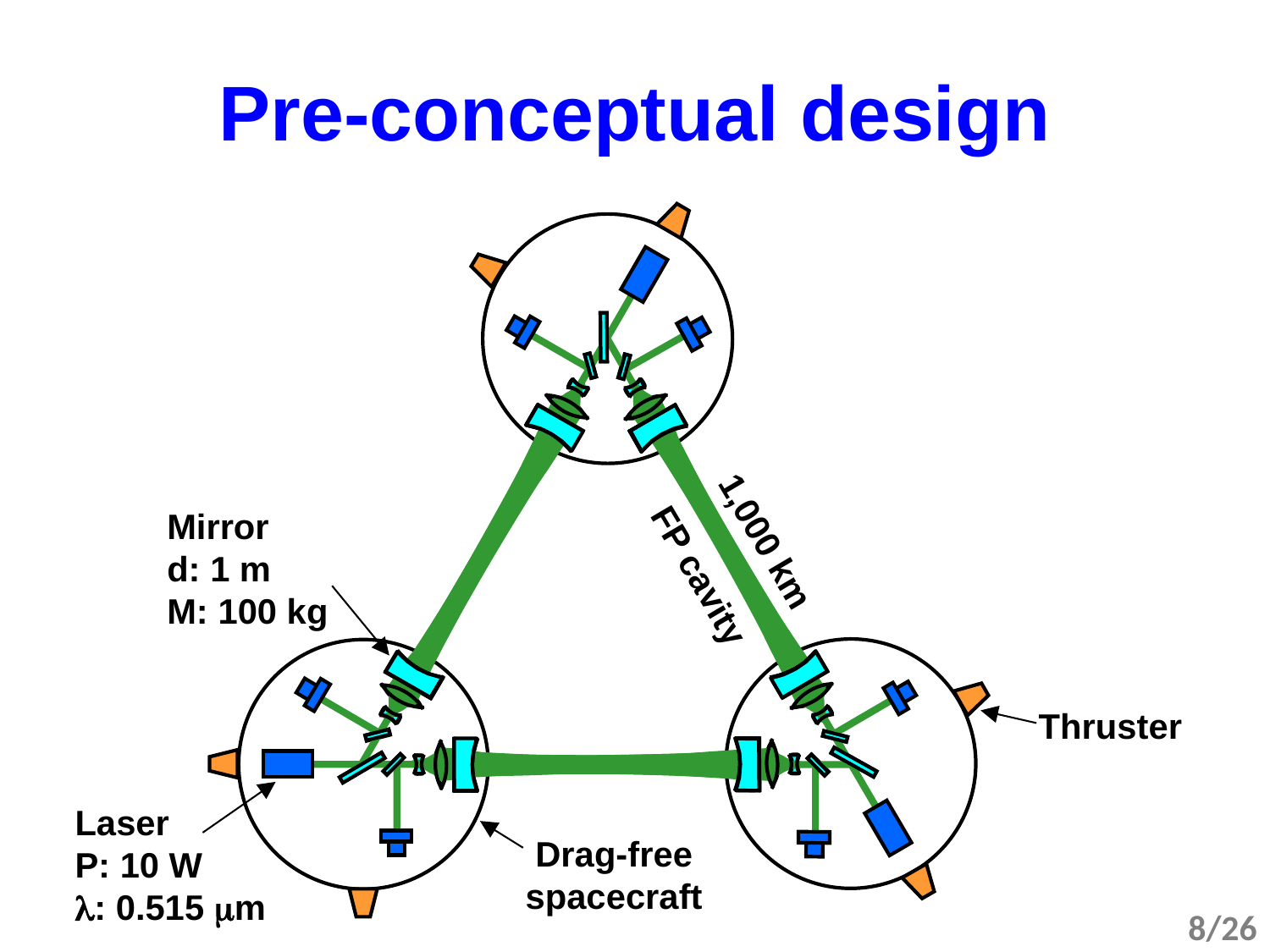

# Pre-conceptual design

Mirror
d: 1 m
M: 100 kg
1,000 km
FP cavity
Thruster
Laser
P: 10 W
λ: 0.515 μm
Drag-free spacecraft
8/26